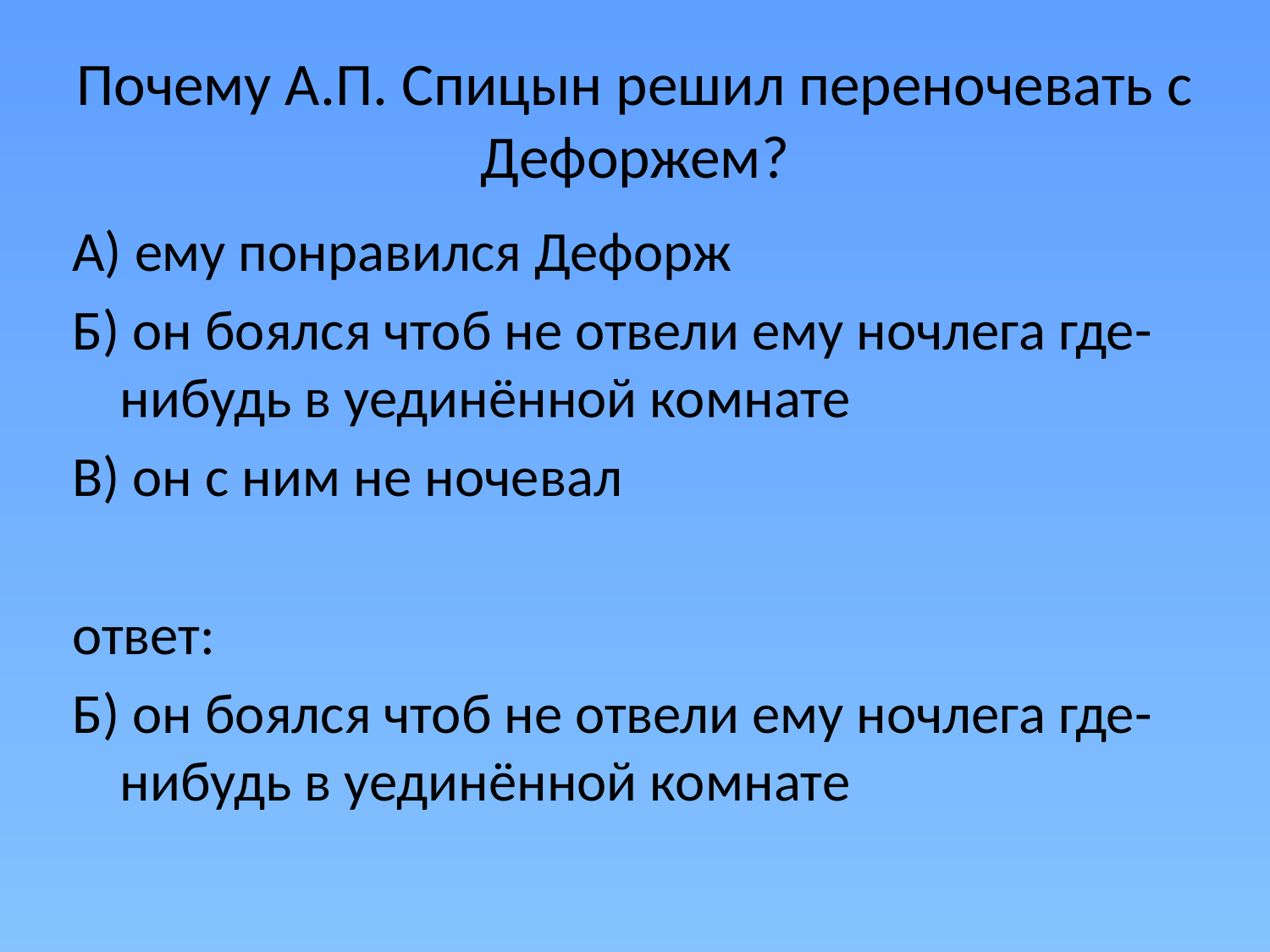

# Почему А.П. Спицын решил переночевать с Дефоржем?
А) ему понравился Дефорж
Б) он боялся чтоб не отвели ему ночлега где-нибудь в уединённой комнате
В) он с ним не ночевал

ответ:
Б) он боялся чтоб не отвели ему ночлега где-нибудь в уединённой комнате